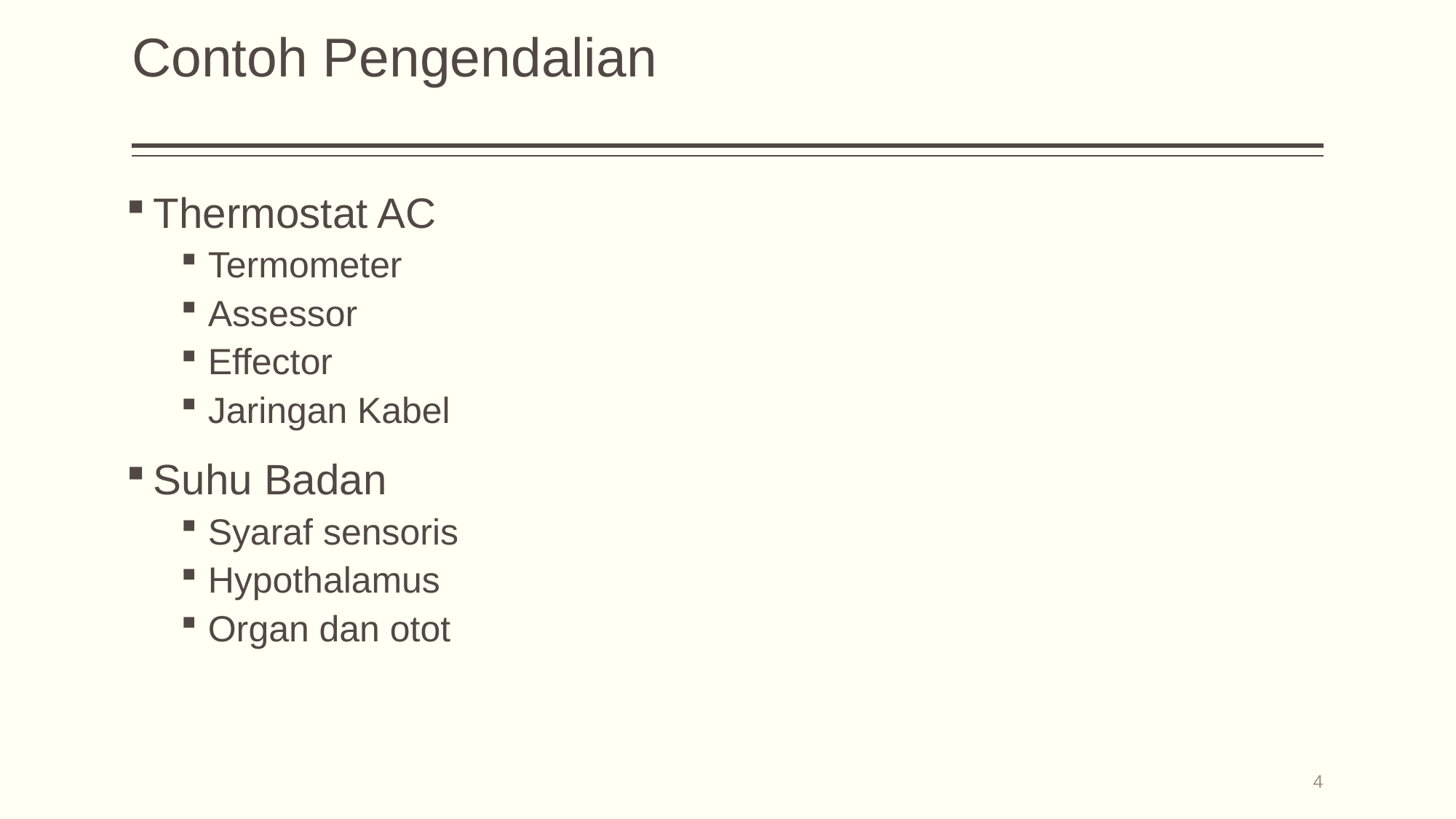

# Contoh Pengendalian
Thermostat AC
Termometer
Assessor
Effector
Jaringan Kabel
Suhu Badan
Syaraf sensoris
Hypothalamus
Organ dan otot

4